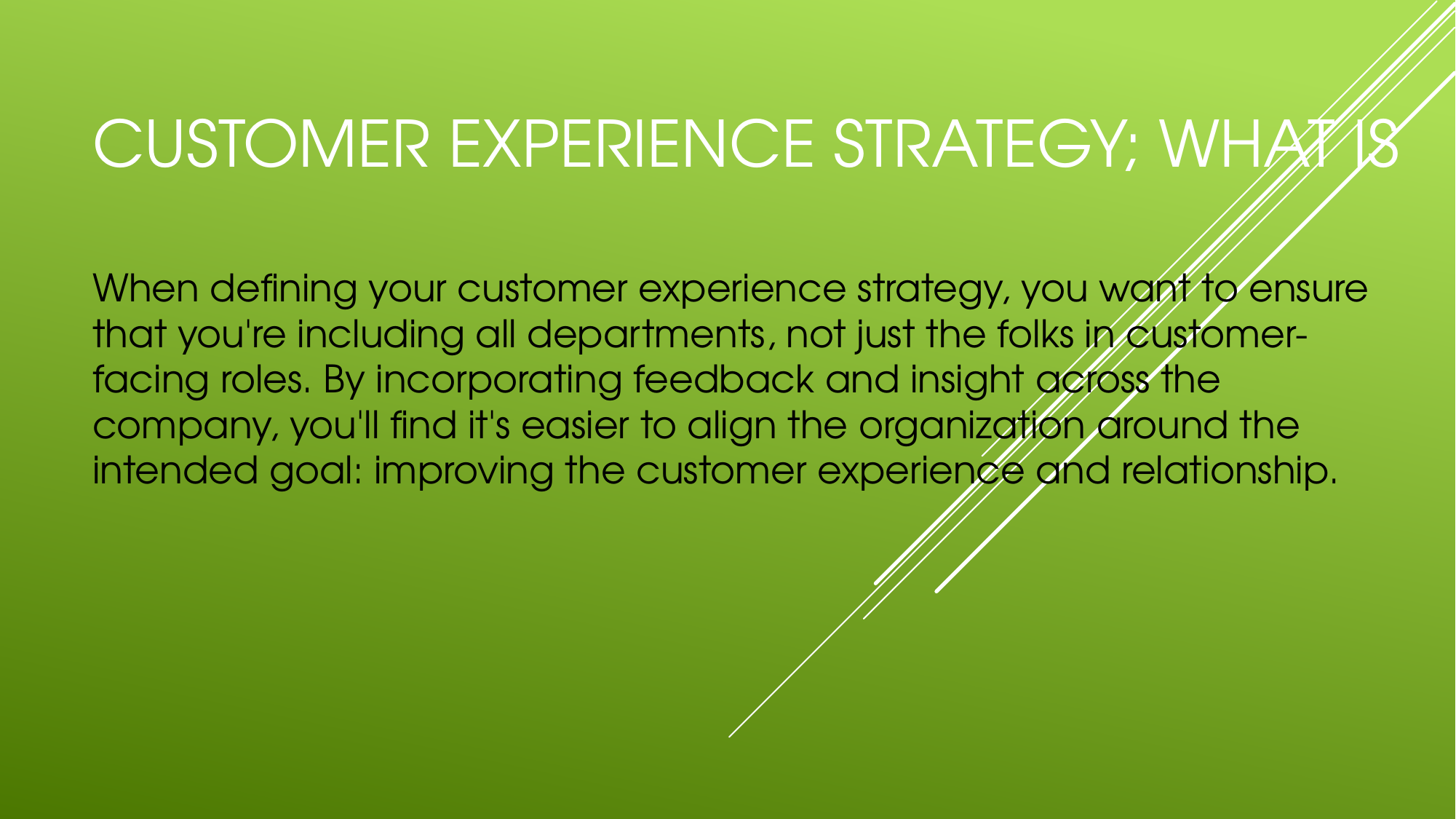

# Customer experience strategy; what is
When defining your customer experience strategy, you want to ensure that you're including all departments, not just the folks in customer-facing roles. By incorporating feedback and insight across the company, you'll find it's easier to align the organization around the intended goal: improving the customer experience and relationship.